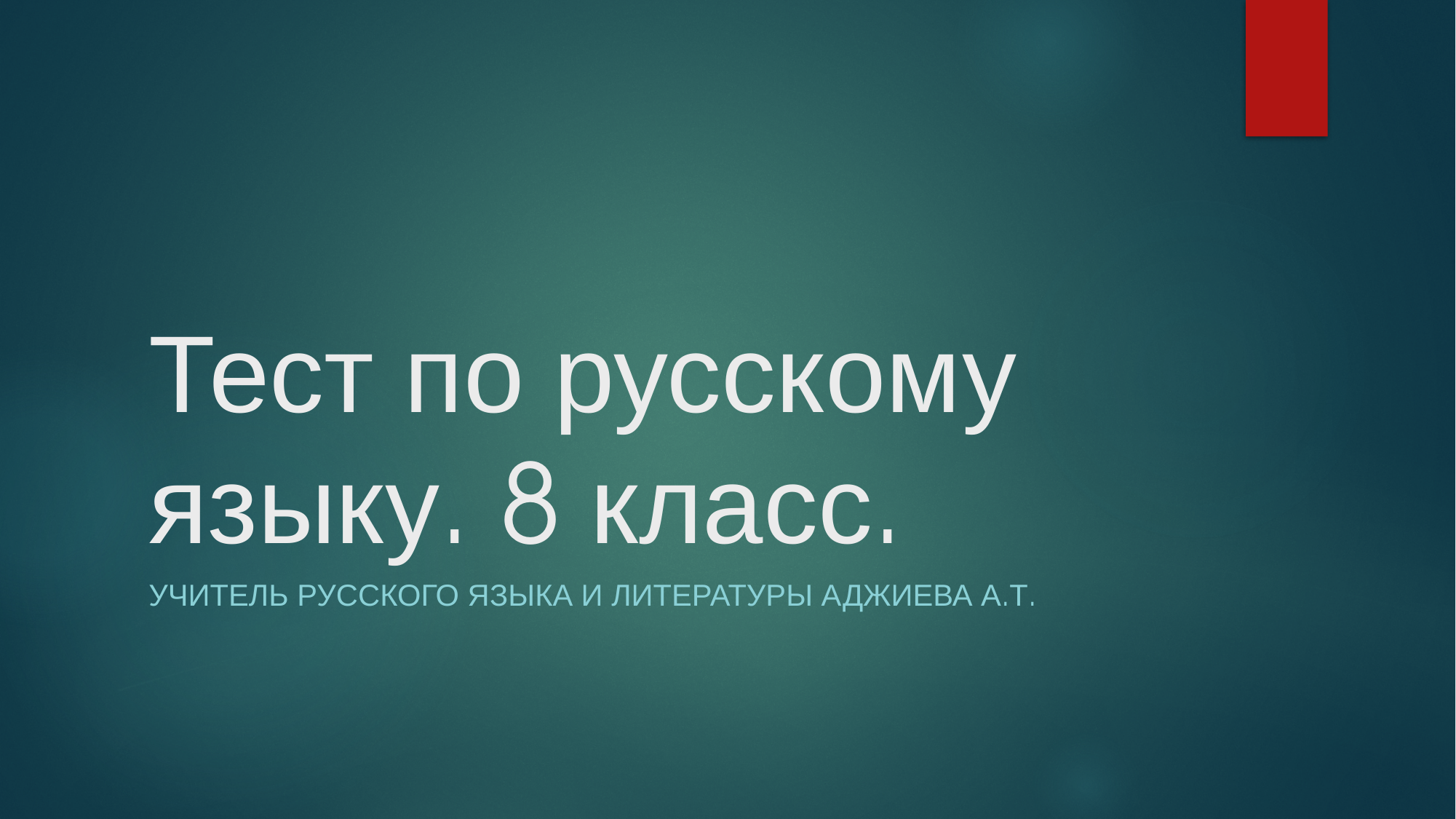

# Тест по русскому языку. 8 класс.
Учитель русского языка и литературы аджиева а.т.